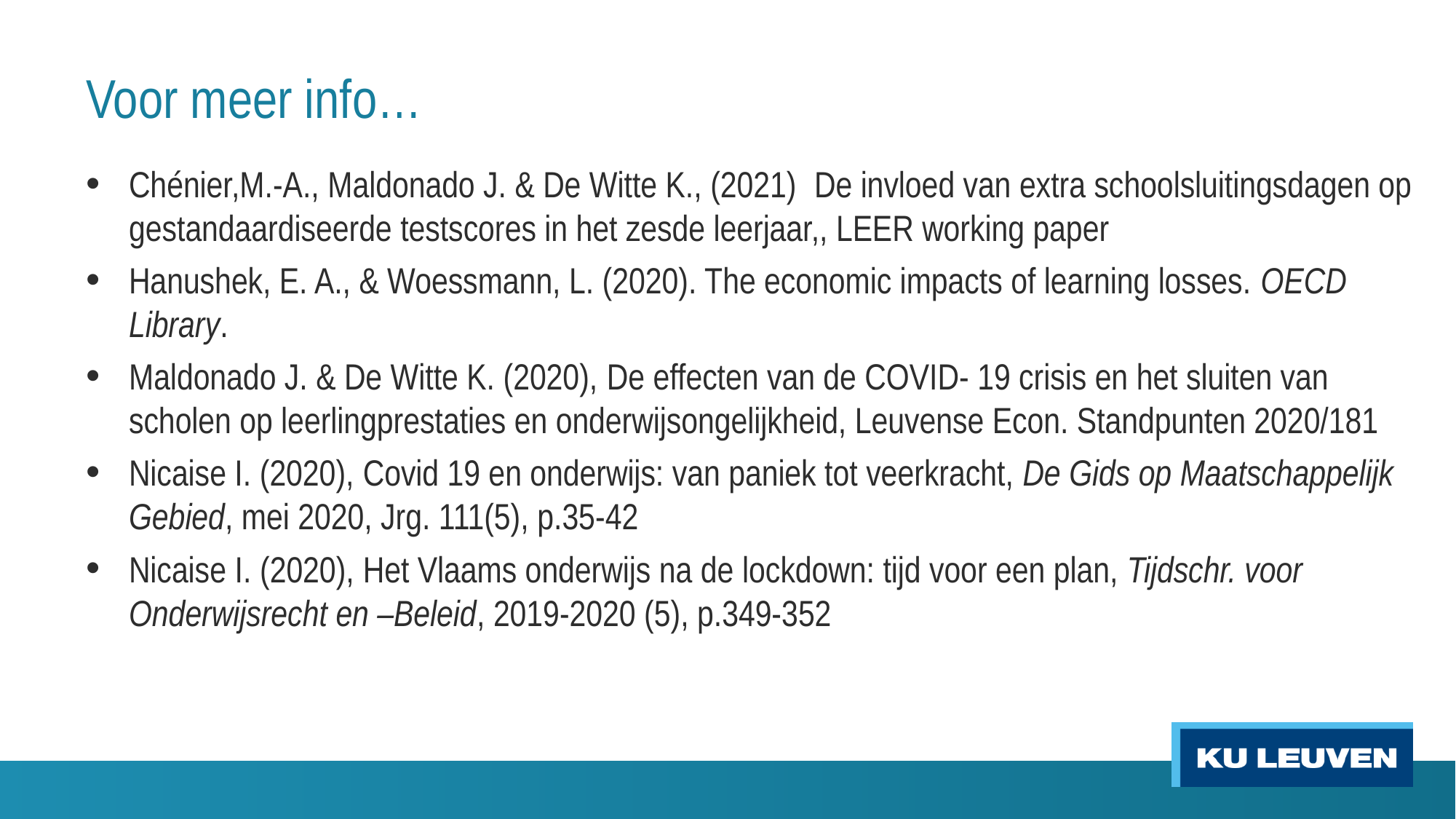

# Voor meer info…
Chénier,M.-A., Maldonado J. & De Witte K., (2021)  De invloed van extra schoolsluitingsdagen op gestandaardiseerde testscores in het zesde leerjaar,, LEER working paper
Hanushek, E. A., & Woessmann, L. (2020). The economic impacts of learning losses. OECD Library.
Maldonado J. & De Witte K. (2020), De effecten van de COVID- 19 crisis en het sluiten van scholen op leerlingprestaties en onderwijsongelijkheid, Leuvense Econ. Standpunten 2020/181
Nicaise I. (2020), Covid 19 en onderwijs: van paniek tot veerkracht, De Gids op Maatschappelijk Gebied, mei 2020, Jrg. 111(5), p.35-42
Nicaise I. (2020), Het Vlaams onderwijs na de lockdown: tijd voor een plan, Tijdschr. voor Onderwijsrecht en –Beleid, 2019-2020 (5), p.349-352